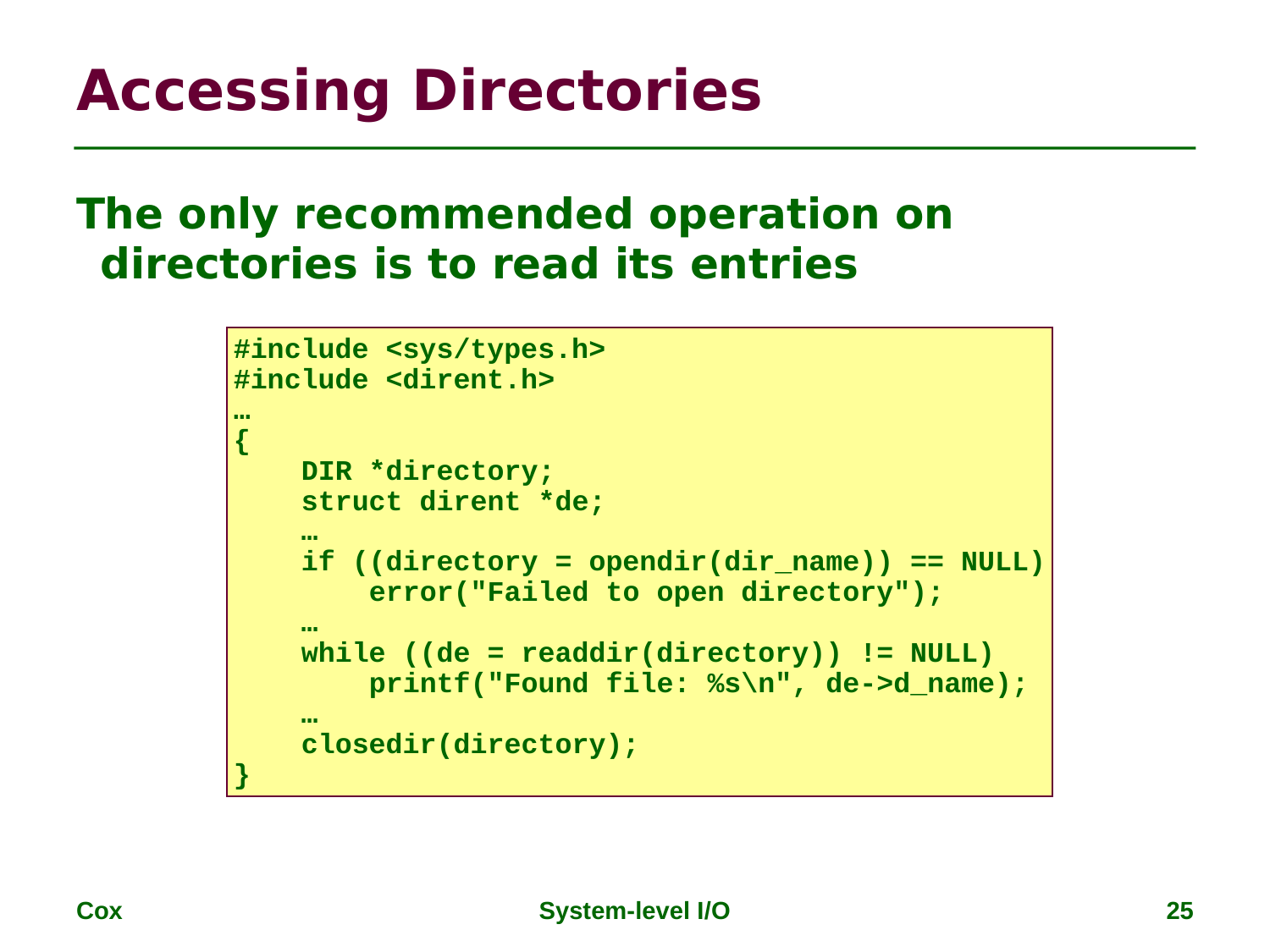

# Accessing Directories
The only recommended operation on directories is to read its entries
#include <sys/types.h>
#include <dirent.h>
…
{
    DIR *directory;
    struct dirent *de;
    …
    if ((directory = opendir(dir_name)) == NULL)
        error("Failed to open directory");
    …
    while ((de = readdir(directory)) != NULL)
        printf("Found file: %s\n", de->d_name);
    …
    closedir(directory);
}
Cox
System-level I/O
25